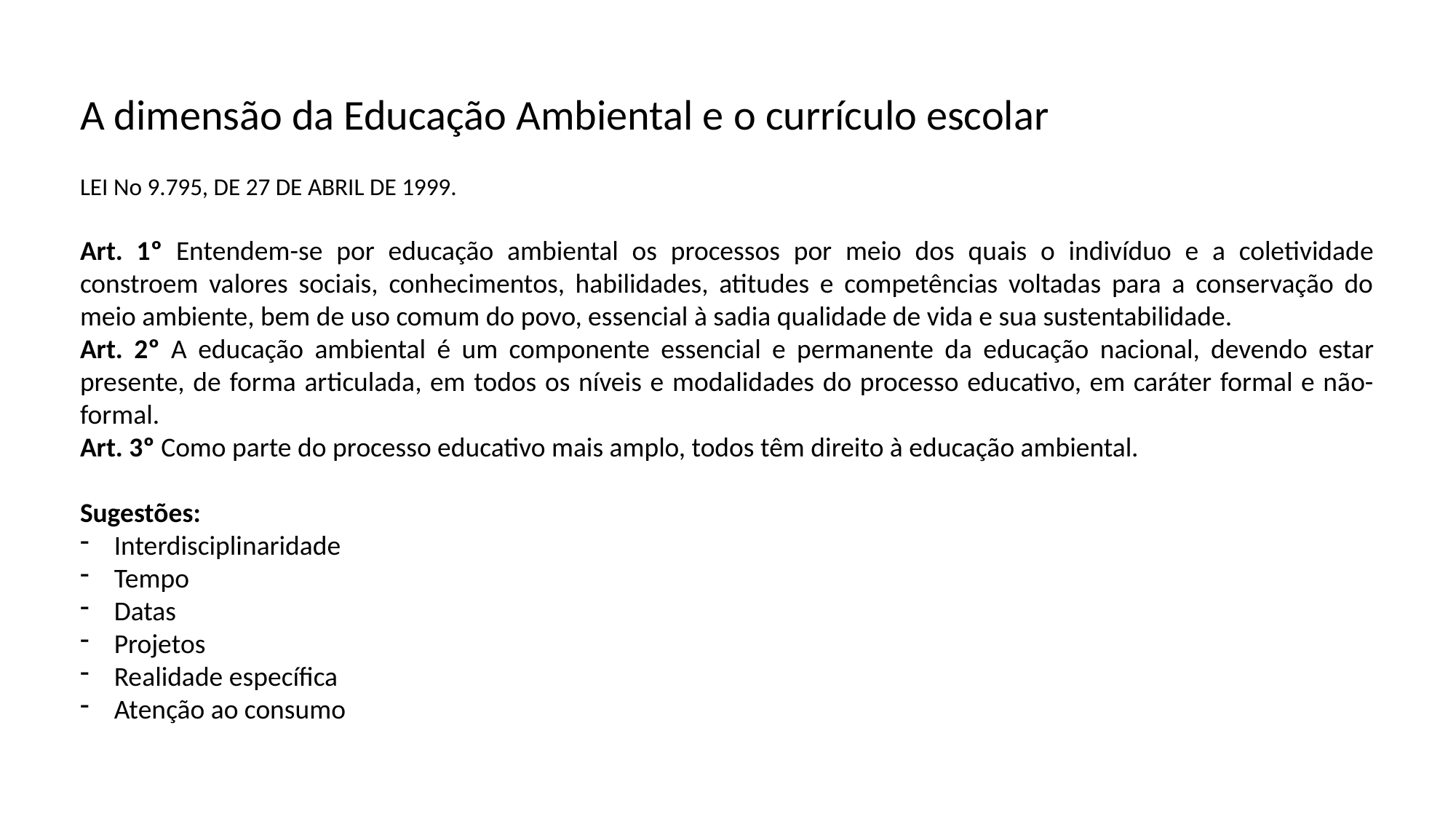

A dimensão da Educação Ambiental e o currículo escolar

LEI No 9.795, DE 27 DE ABRIL DE 1999.

Art. 1º Entendem-se por educação ambiental os processos por meio dos quais o indivíduo e a coletividade constroem valores sociais, conhecimentos, habilidades, atitudes e competências voltadas para a conservação do meio ambiente, bem de uso comum do povo, essencial à sadia qualidade de vida e sua sustentabilidade.
Art. 2º A educação ambiental é um componente essencial e permanente da educação nacional, devendo estar presente, de forma articulada, em todos os níveis e modalidades do processo educativo, em caráter formal e não-formal.
Art. 3º Como parte do processo educativo mais amplo, todos têm direito à educação ambiental.

Sugestões:
Interdisciplinaridade
Tempo
Datas
Projetos
Realidade específica
Atenção ao consumo